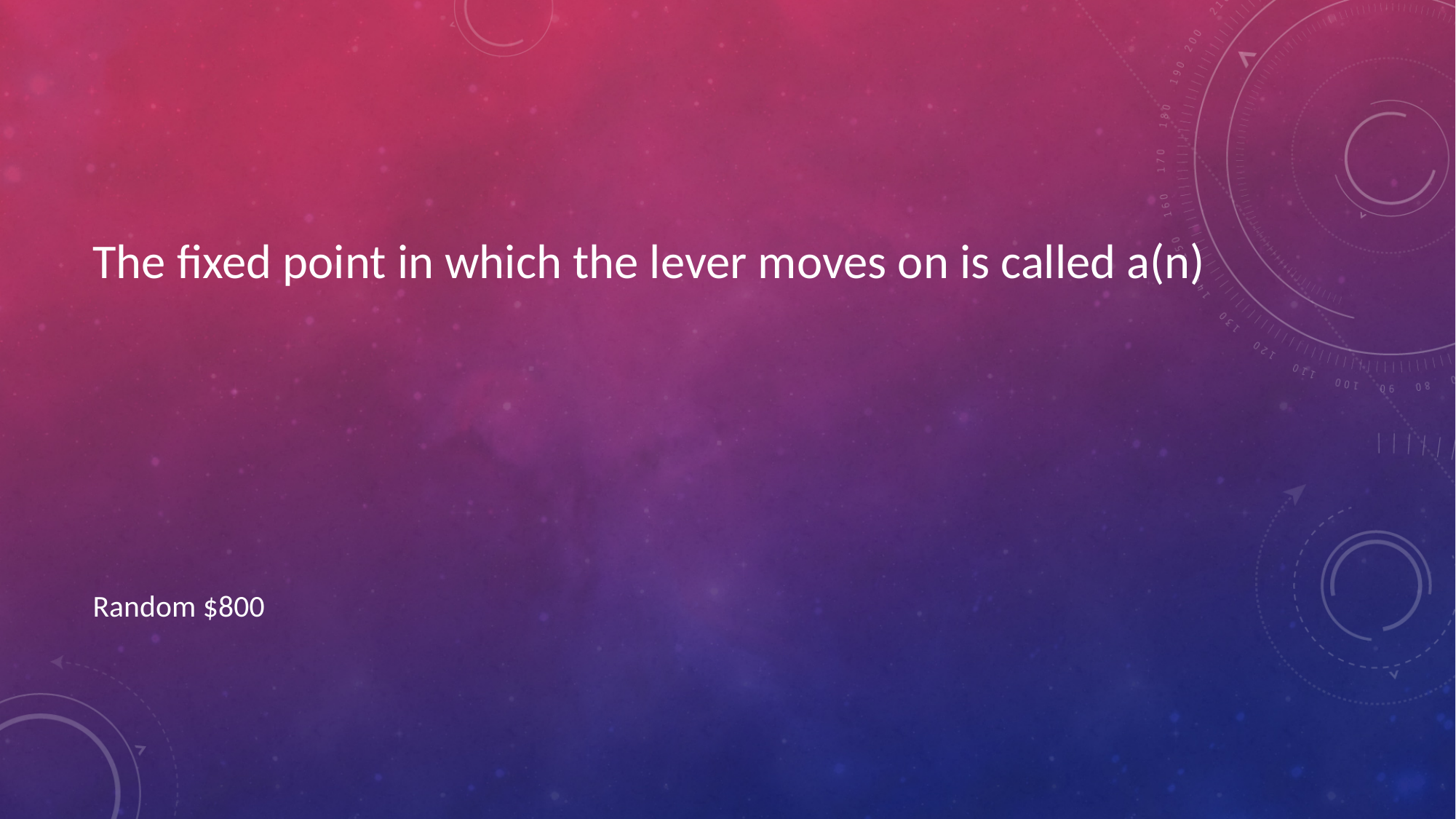

# The fixed point in which the lever moves on is called a(n)
Random $800